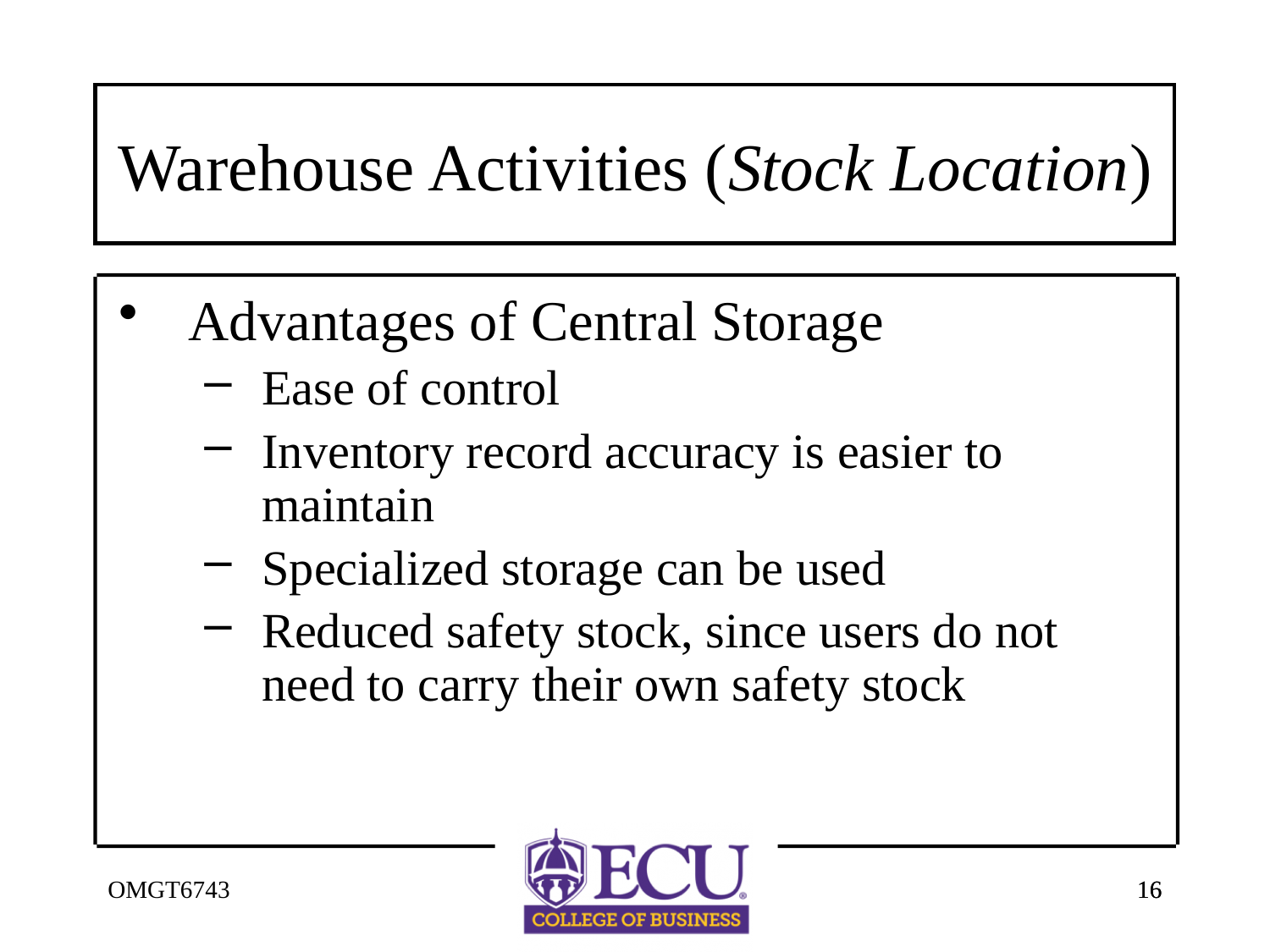

# Warehouse Activities (Stock Location)
Advantages of Central Storage
Ease of control
Inventory record accuracy is easier to maintain
Specialized storage can be used
Reduced safety stock, since users do not need to carry their own safety stock